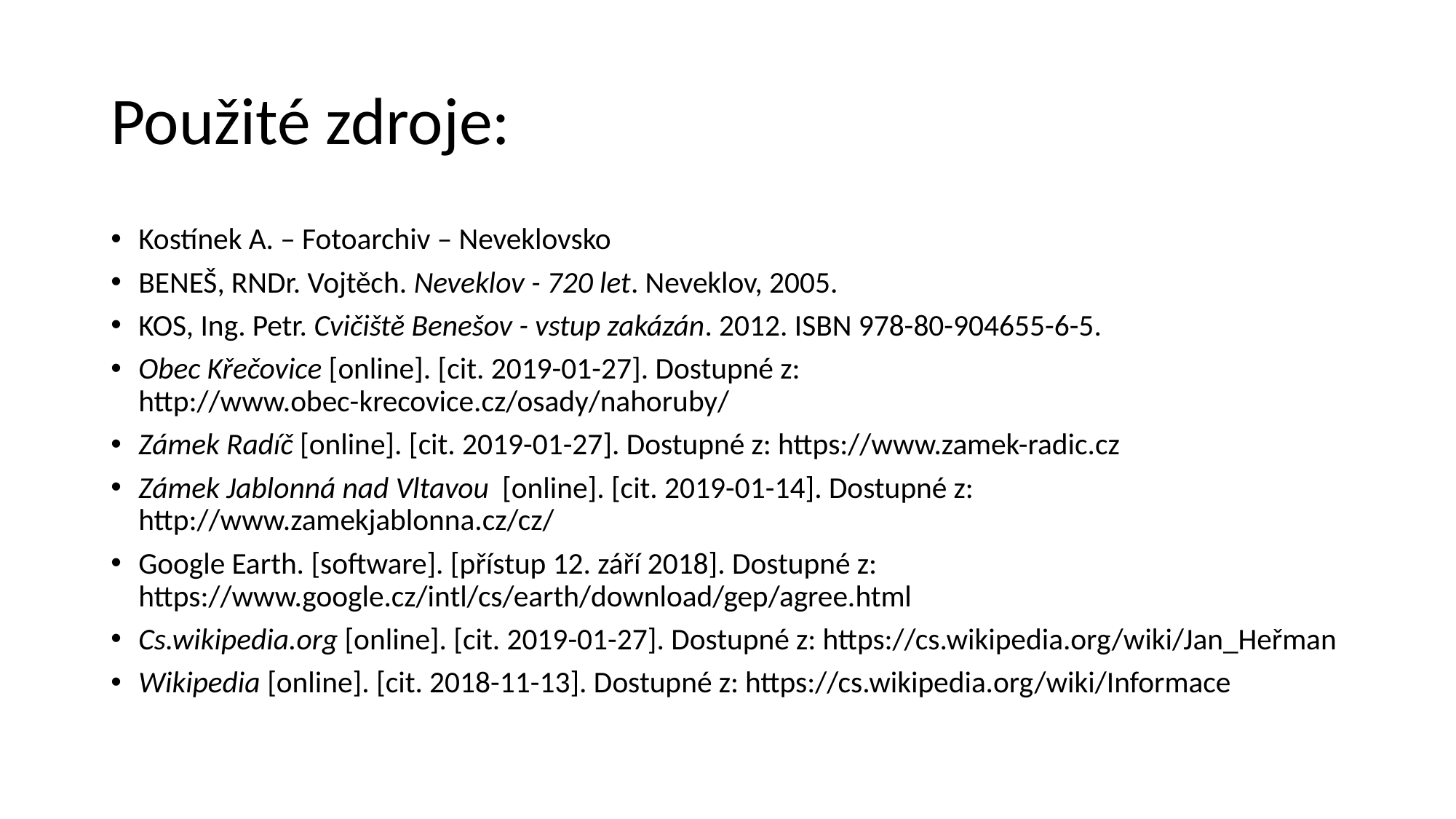

# Použité zdroje:
Kostínek A. – Fotoarchiv – Neveklovsko
BENEŠ, RNDr. Vojtěch. Neveklov - 720 let. Neveklov, 2005.
KOS, Ing. Petr. Cvičiště Benešov - vstup zakázán. 2012. ISBN 978-80-904655-6-5.
Obec Křečovice [online]. [cit. 2019-01-27]. Dostupné z: http://www.obec-krecovice.cz/osady/nahoruby/
Zámek Radíč [online]. [cit. 2019-01-27]. Dostupné z: https://www.zamek-radic.cz
Zámek Jablonná nad Vltavou  [online]. [cit. 2019-01-14]. Dostupné z: http://www.zamekjablonna.cz/cz/
Google Earth. [software]. [přístup 12. září 2018]. Dostupné z: https://www.google.cz/intl/cs/earth/download/gep/agree.html
Cs.wikipedia.org [online]. [cit. 2019-01-27]. Dostupné z: https://cs.wikipedia.org/wiki/Jan_Heřman
Wikipedia [online]. [cit. 2018-11-13]. Dostupné z: https://cs.wikipedia.org/wiki/Informace